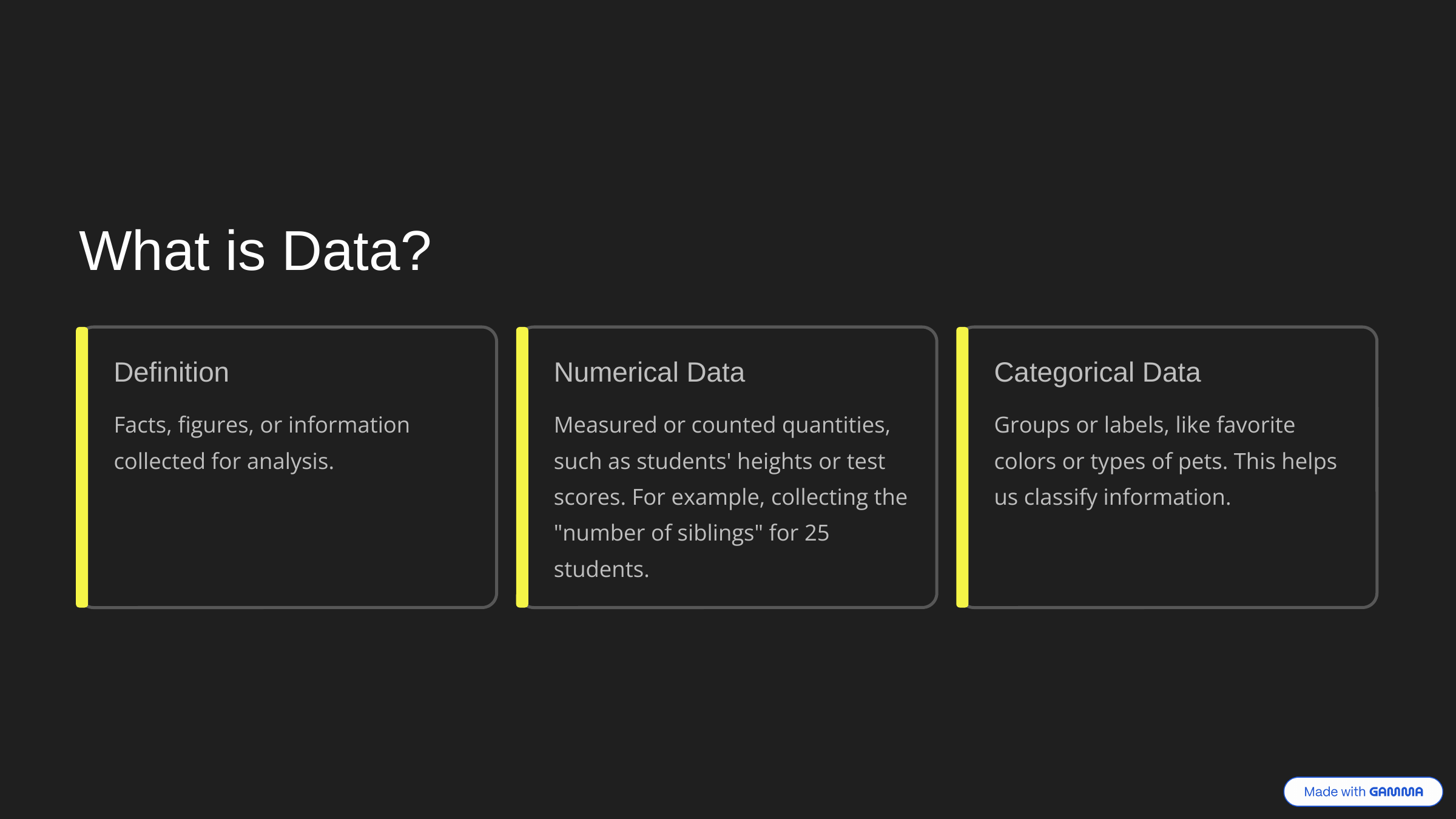

What is Data?

Definition
Numerical Data
Categorical Data
Facts, figures, or information collected for analysis.
Measured or counted quantities, such as students' heights or test scores. For example, collecting the "number of siblings" for 25 students.
Groups or labels, like favorite colors or types of pets. This helps us classify information.